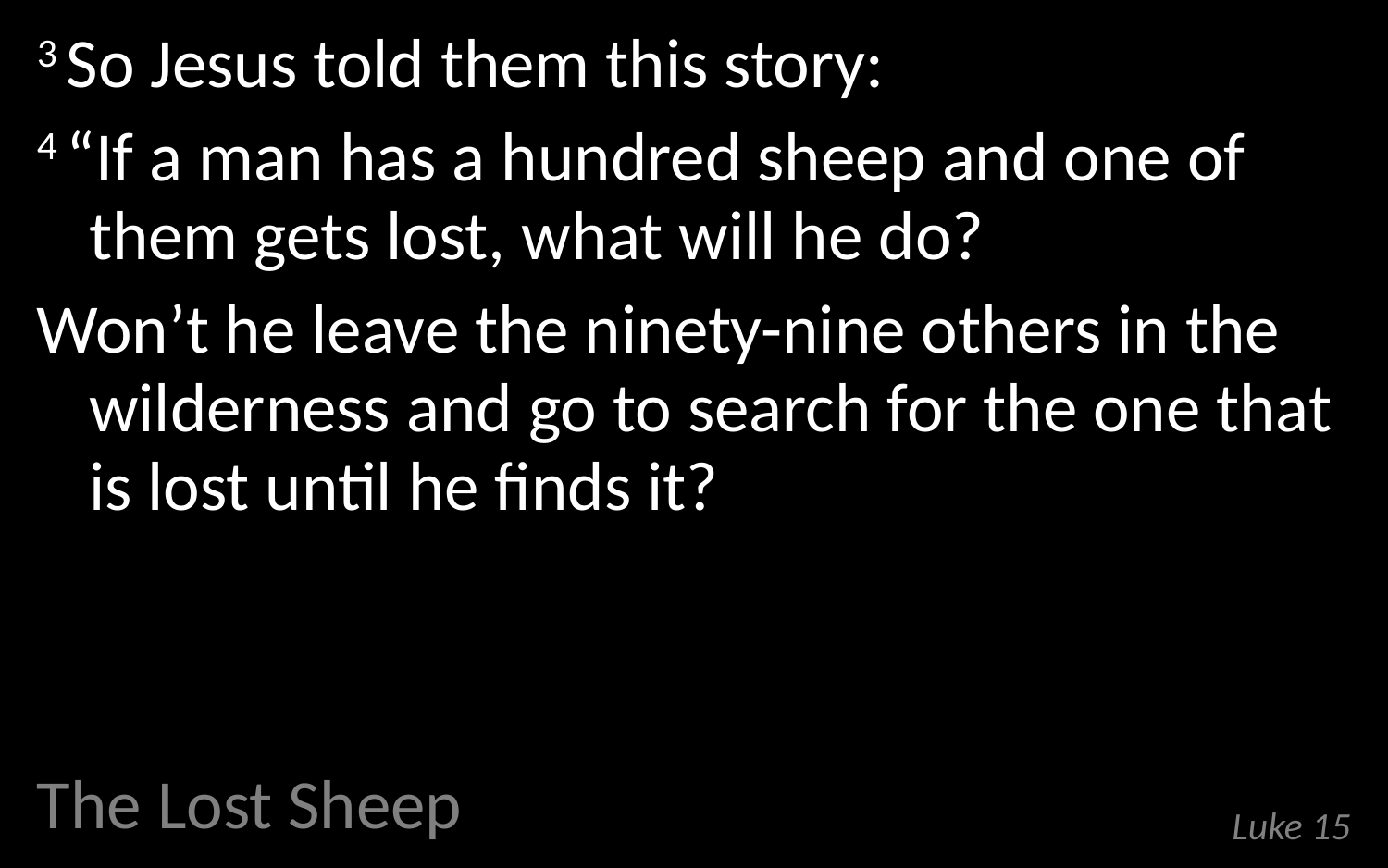

3 So Jesus told them this story:
4 “If a man has a hundred sheep and one of them gets lost, what will he do?
Won’t he leave the ninety-nine others in the wilderness and go to search for the one that is lost until he finds it?
The Lost Sheep
# Luke 15